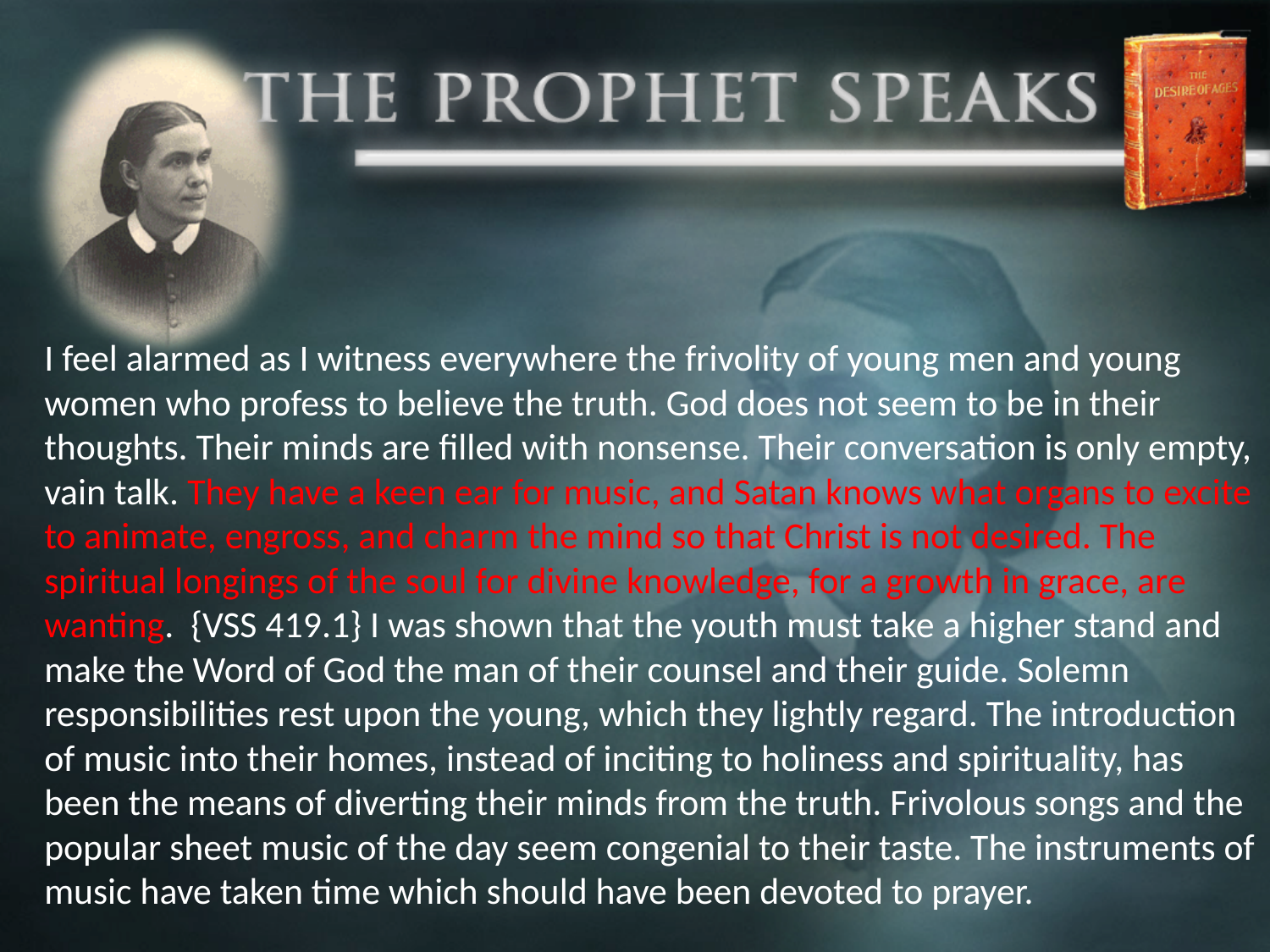

I feel alarmed as I witness everywhere the frivolity of young men and young women who profess to believe the truth. God does not seem to be in their thoughts. Their minds are filled with nonsense. Their conversation is only empty, vain talk. They have a keen ear for music, and Satan knows what organs to excite to animate, engross, and charm the mind so that Christ is not desired. The spiritual longings of the soul for divine knowledge, for a growth in grace, are wanting.  {VSS 419.1} I was shown that the youth must take a higher stand and make the Word of God the man of their counsel and their guide. Solemn responsibilities rest upon the young, which they lightly regard. The introduction of music into their homes, instead of inciting to holiness and spirituality, has been the means of diverting their minds from the truth. Frivolous songs and the popular sheet music of the day seem congenial to their taste. The instruments of music have taken time which should have been devoted to prayer.